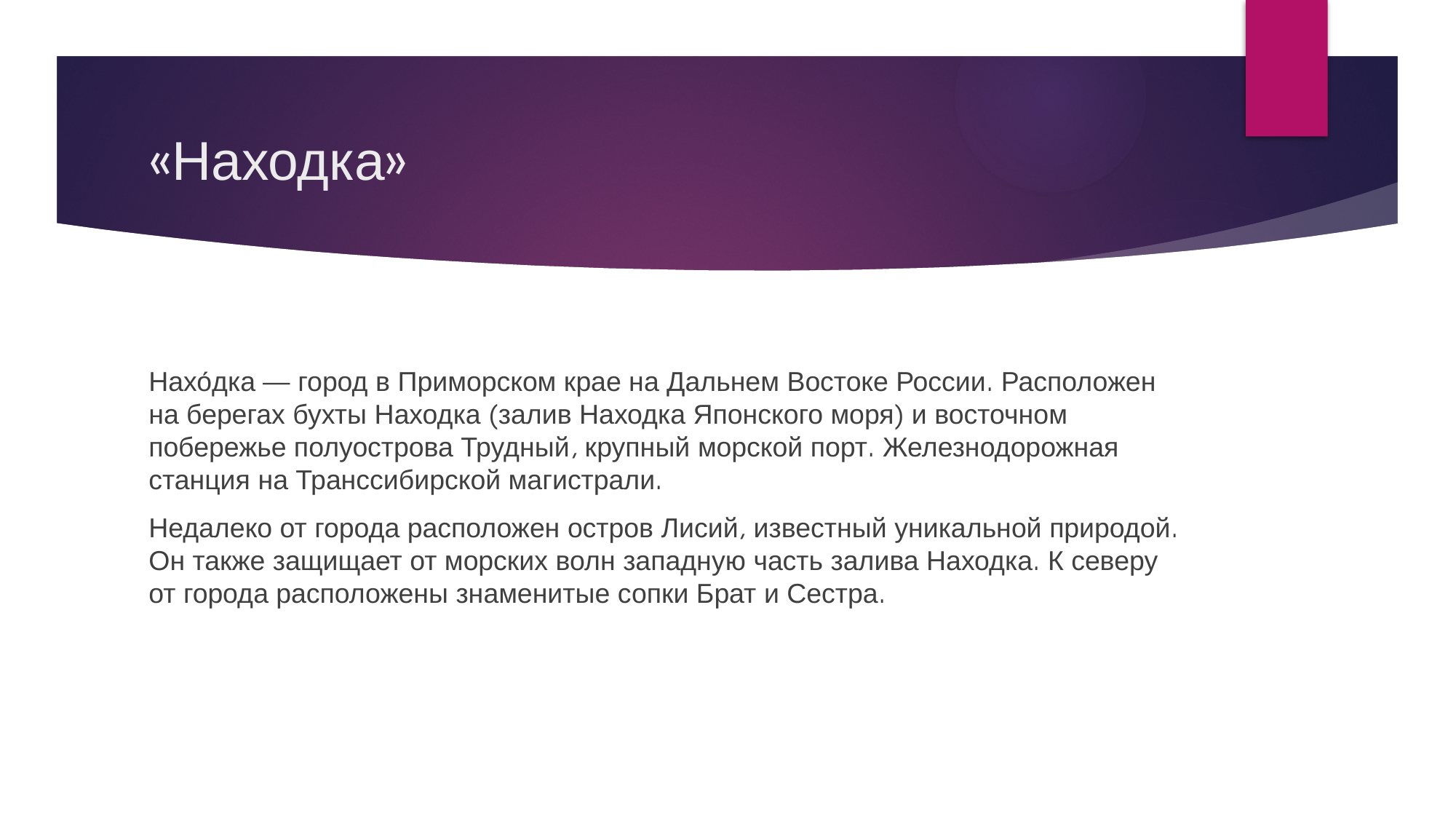

# «Находка»

Нахо́дка — город в Приморском крае на Дальнем Востоке России. Расположен на берегах бухты Находка (залив Находка Японского моря) и восточном побережье полуострова Трудный, крупный морской порт. Железнодорожная станция на Транссибирской магистрали.
Недалеко от города расположен остров Лисий, известный уникальной природой. Он также защищает от морских волн западную часть залива Находка. К северу от города расположены знаменитые сопки Брат и Сестра.